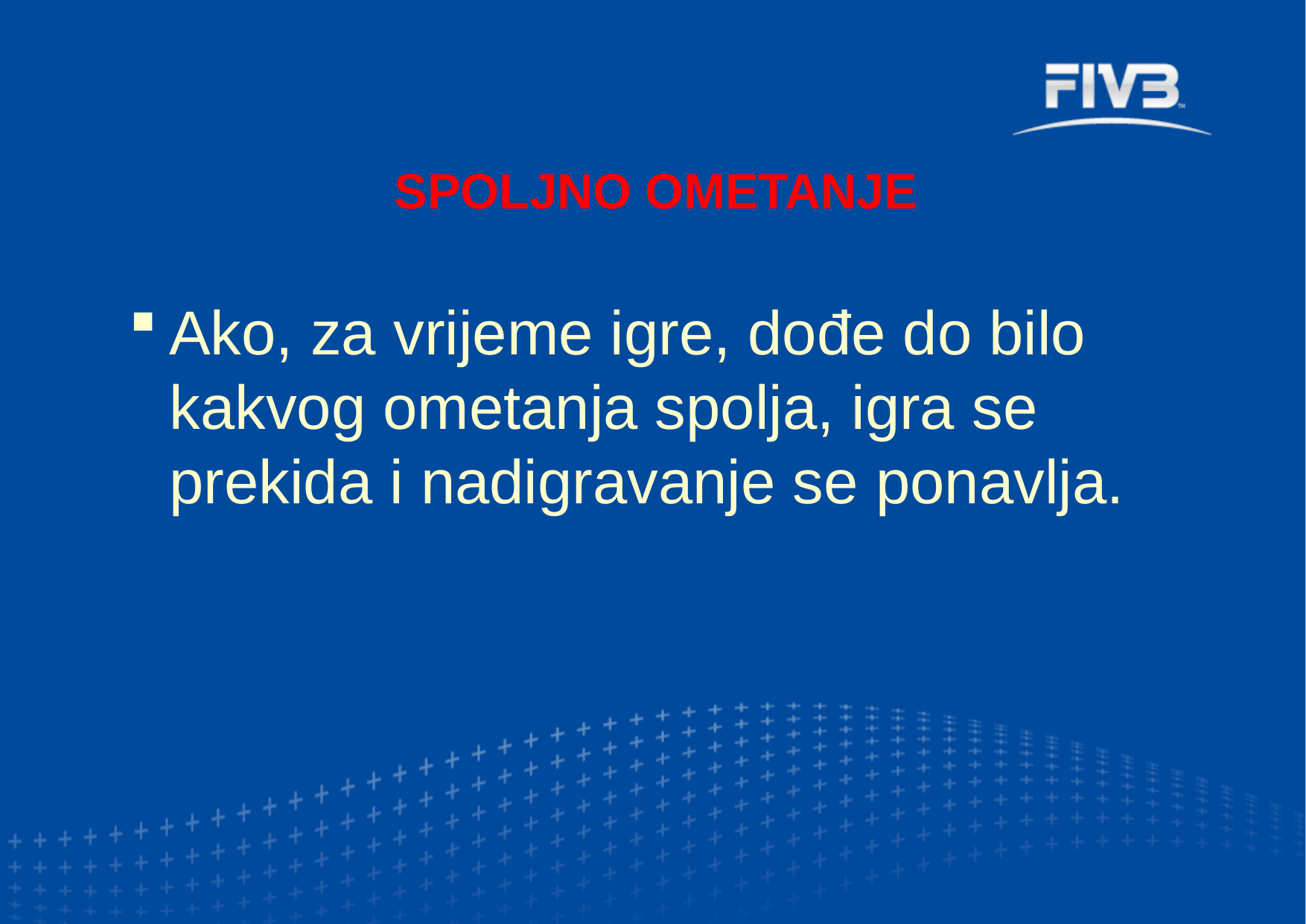

SPOLJNO OMETANJE

Ako, za vrijeme igre, dođe do bilo kakvog ometanja spolja, igra se prekida i nadigravanje se ponavlja.